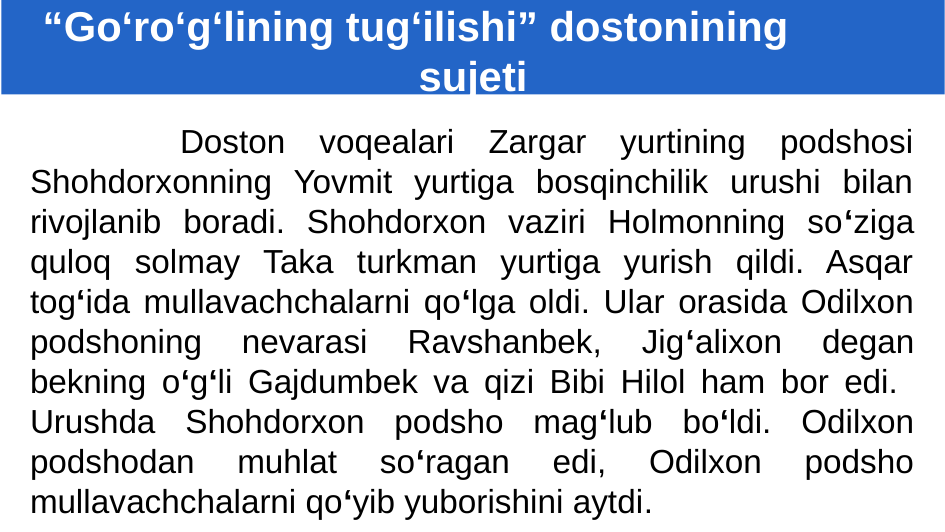

“Go‘ro‘g‘lining tug‘ilishi” dostonining           sujeti
	Doston voqealari Zargar yurtining podshosi Shohdorxonning Yovmit yurtiga bosqinchilik urushi bilan rivojlanib boradi. Shohdorxon vaziri Holmonning so‘ziga quloq solmay Taka turkman yurtiga yurish qildi. Asqar tog‘ida mullavachchalarni qo‘lga oldi. Ular orasida Odilxon podshoning nevarasi Ravshanbek, Jig‘alixon degan bekning o‘g‘li Gajdumbek va qizi Bibi Hilol ham bor edi.  Urushda Shohdorxon podsho mag‘lub bo‘ldi. Odilxon podshodan muhlat so‘ragan edi, Odilxon podsho mullavachchalarni qo‘yib yuborishini aytdi.